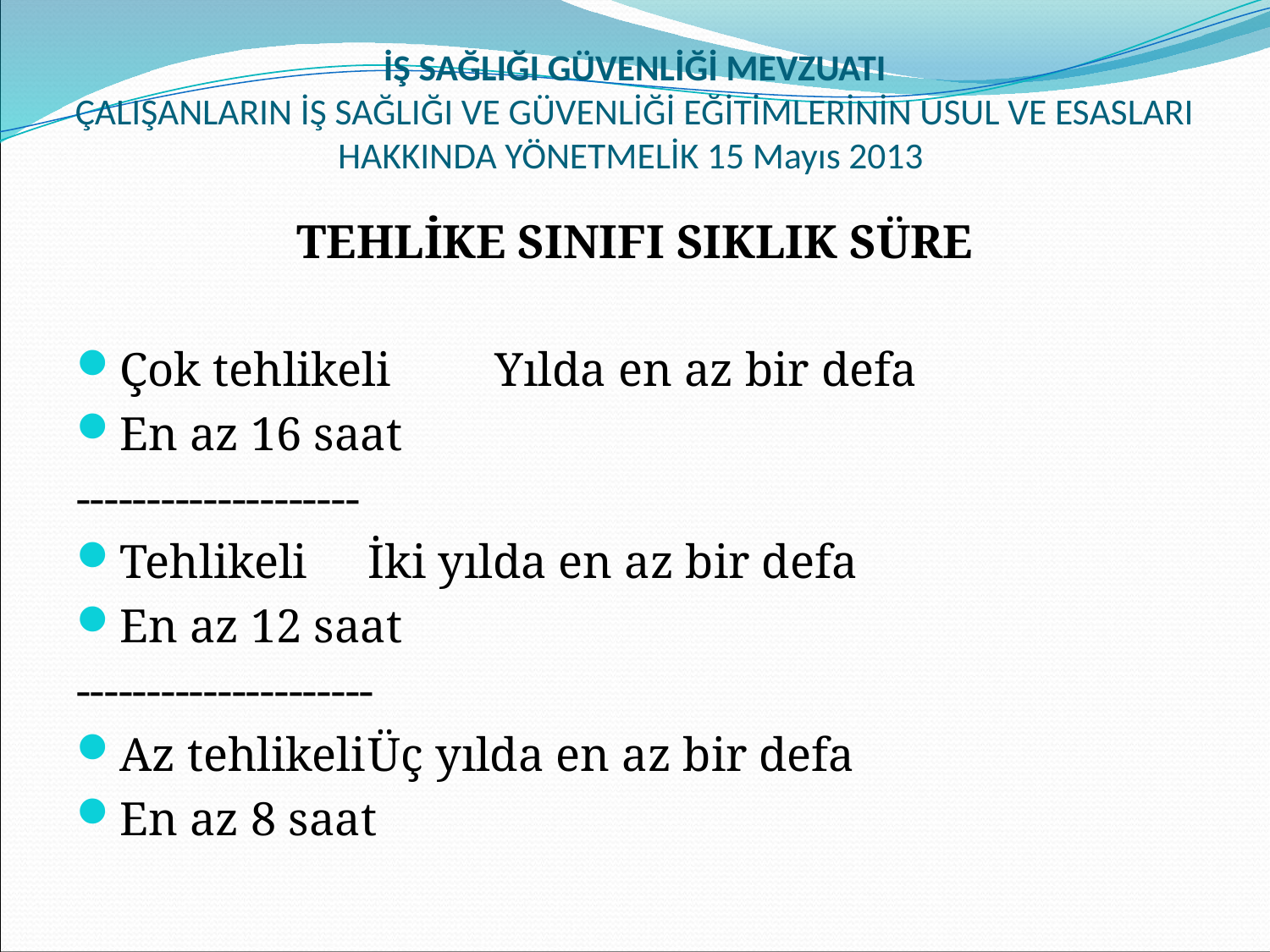

# İŞ SAĞLIĞI GÜVENLİĞİ MEVZUATI ÇALIŞANLARIN İŞ SAĞLIĞI VE GÜVENLİĞİ EĞİTİMLERİNİN USUL VE ESASLARI HAKKINDA YÖNETMELİK 15 Mayıs 2013
TEHLİKE SINIFI SIKLIK SÜRE

Çok tehlikeli	Yılda en az bir defa
En az 16 saat
--------------------
Tehlikeli	İki yılda en az bir defa
En az 12 saat
---------------------
Az tehlikeli	Üç yılda en az bir defa
En az 8 saat